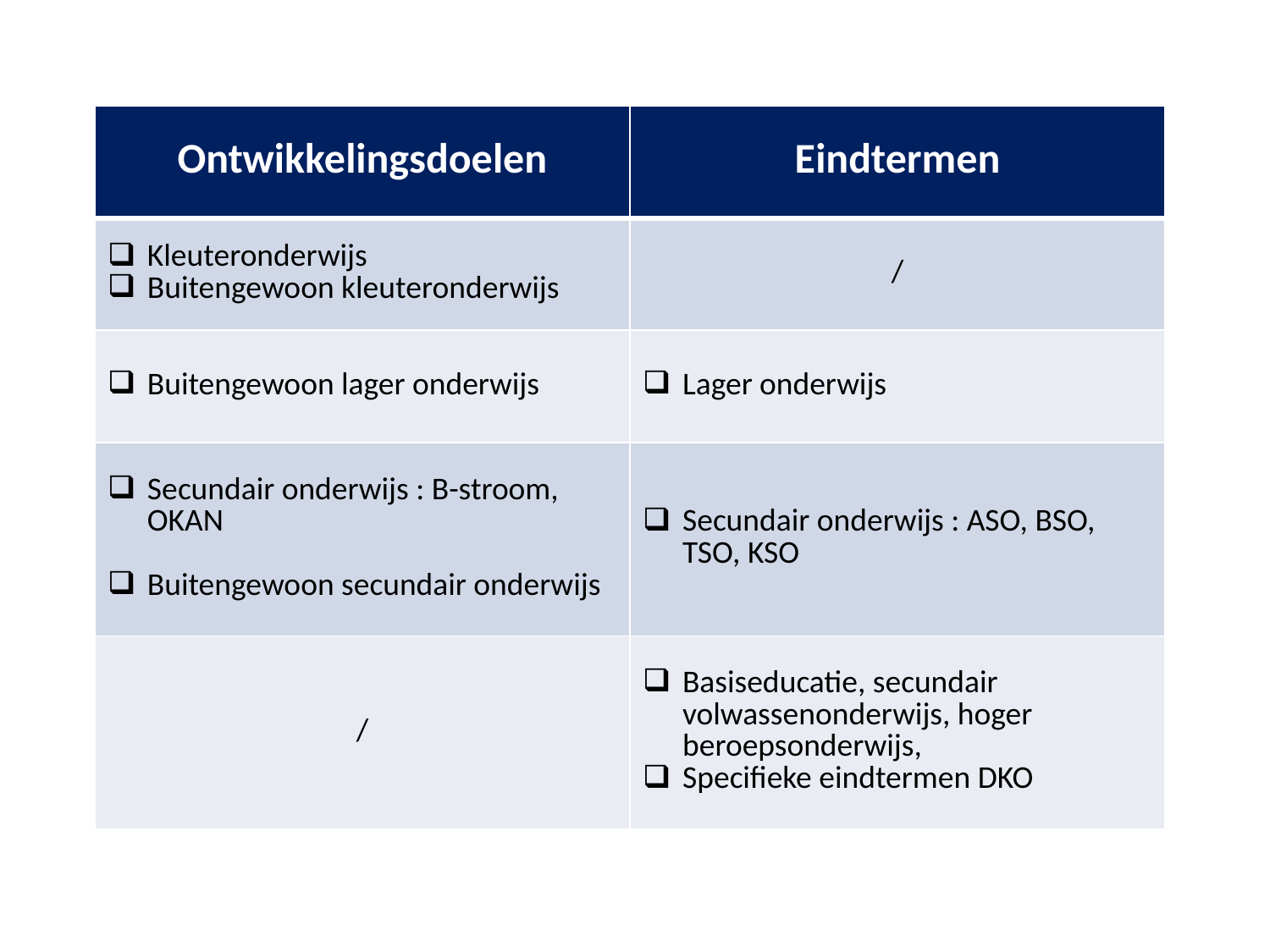

| Ontwikkelingsdoelen | Eindtermen |
| --- | --- |
| Kleuteronderwijs Buitengewoon kleuteronderwijs | / |
| Buitengewoon lager onderwijs | Lager onderwijs |
| Secundair onderwijs : B-stroom, OKAN Buitengewoon secundair onderwijs | Secundair onderwijs : ASO, BSO, TSO, KSO |
| / | Basiseducatie, secundair volwassenonderwijs, hoger beroepsonderwijs, Specifieke eindtermen DKO |